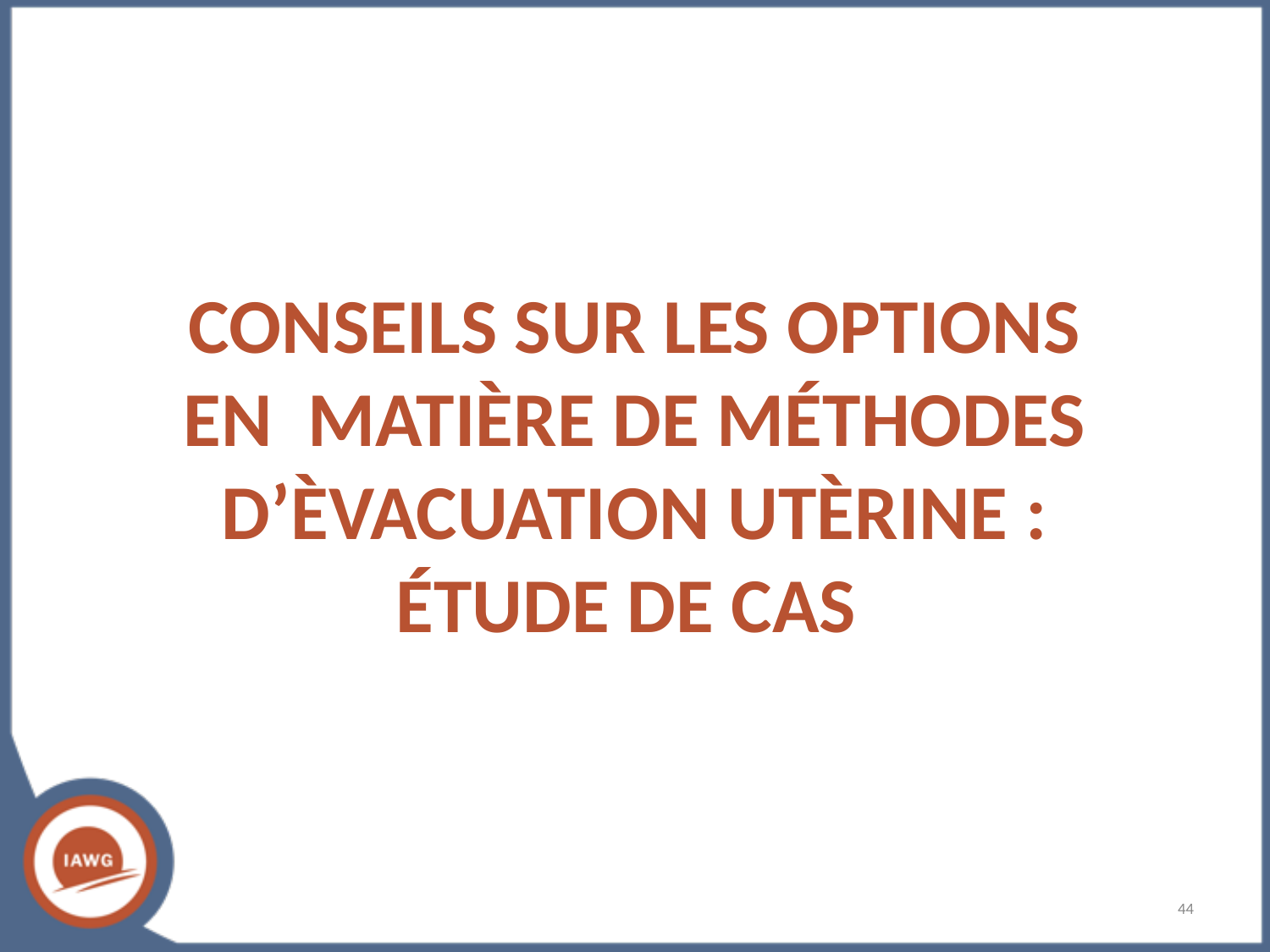

# CONSEILS SUR LES OPTIONS EN  MATIÈRE DE MÉTHODES D’ÈVACUATION UTÈRINE : ÉTUDE DE CAS
44